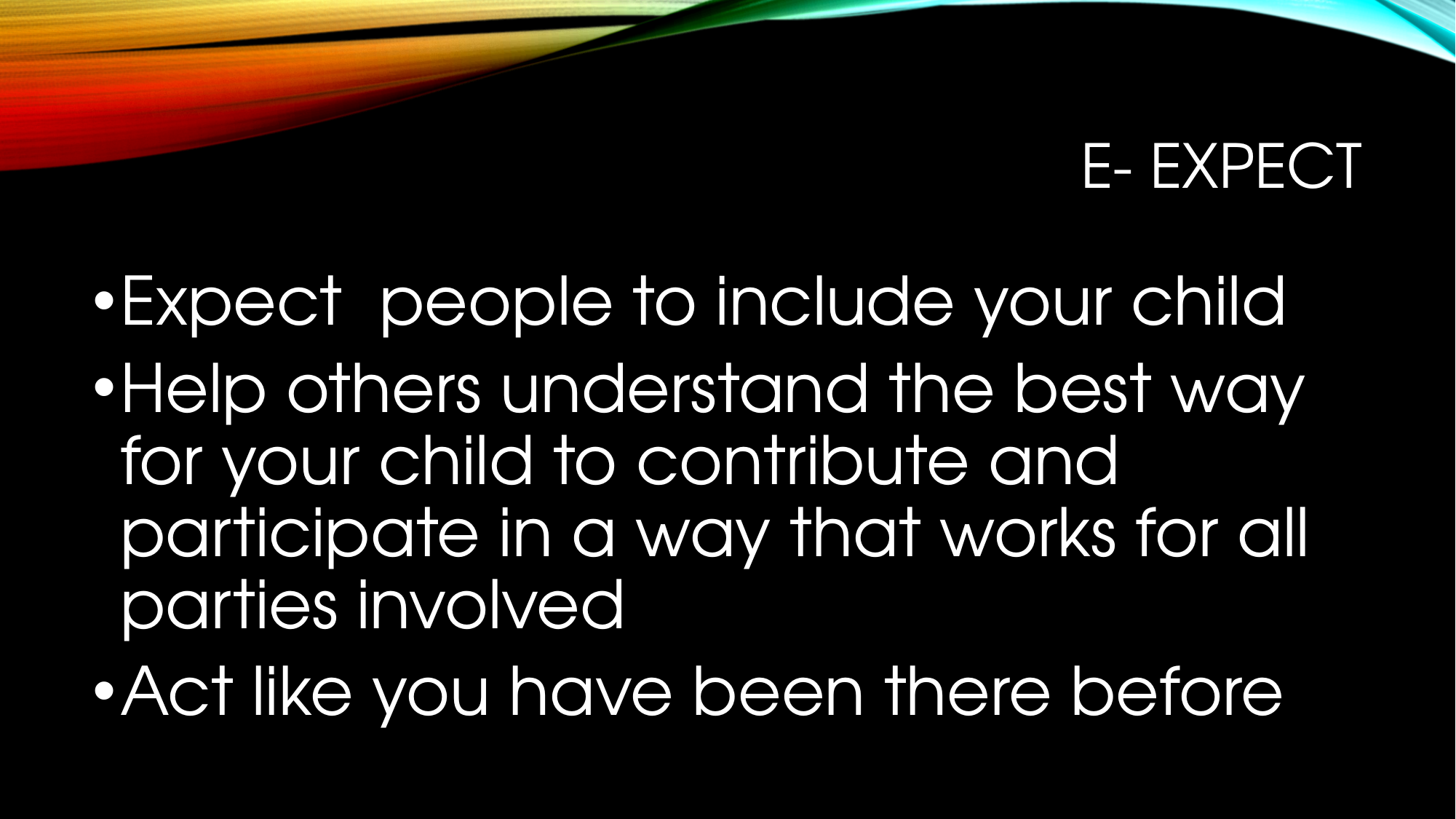

# E- EXPECT
Expect  people to include your child
Help others understand the best way for your child to contribute and participate in a way that works for all parties involved
Act like you have been there before